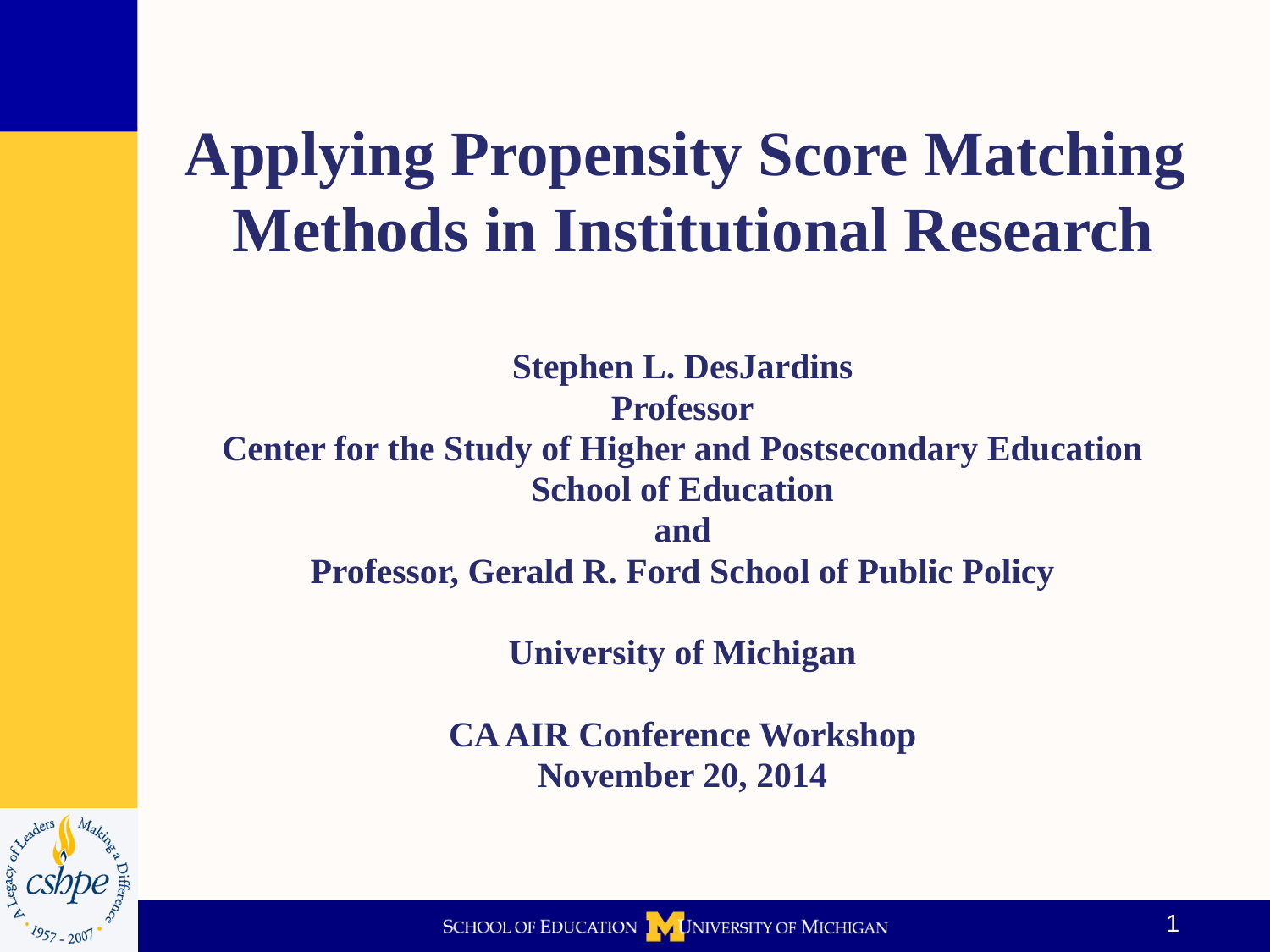

Applying Propensity Score Matching
Methods in Institutional Research

Stephen L. DesJardins
Professor
Center for the Study of Higher and Postsecondary Education
School of Education
and
Professor, Gerald R. Ford School of Public Policy

University of Michigan

CA AIR Conference Workshop
November 20, 2014

1